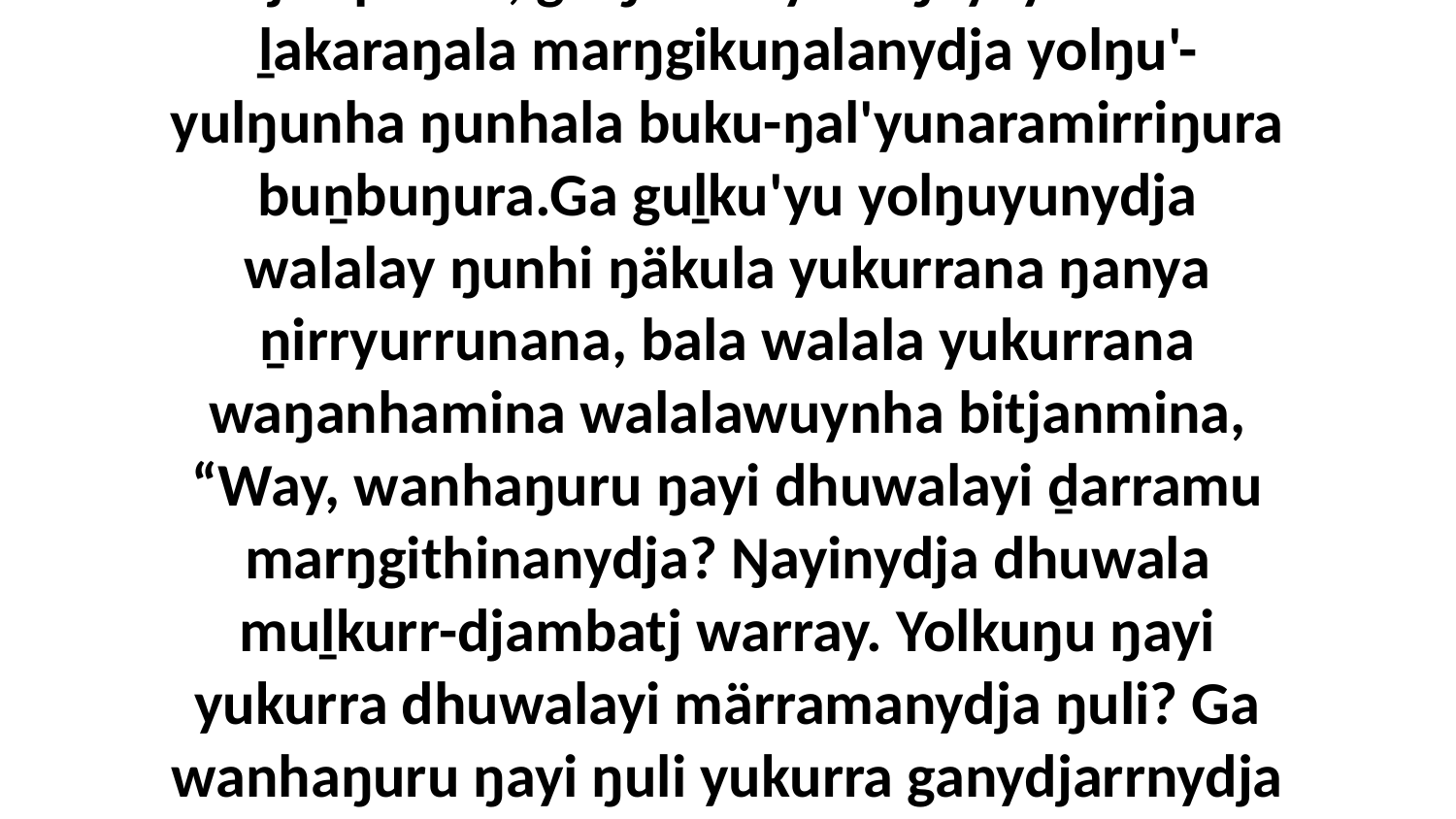

54 bala marrtjina roŋiyina nhanukiyingalaynha wäŋalili, yäkulili Natjuriplilina, ga ŋunhiliyina ŋayi yukurrana ḻakaraŋala marŋgikuŋalanydja yolŋu'-yulŋunha ŋunhala buku-ŋal'yunaramirriŋura buṉbuŋura.Ga guḻku'yu yolŋuyunydja walalay ŋunhi ŋäkula yukurrana ŋanya ṉirryurrunana, bala walala yukurrana waŋanhamina walalawuynha bitjanmina, “Way, wanhaŋuru ŋayi dhuwalayi ḏarramu marŋgithinanydja? Ŋayinydja dhuwala muḻkurr-djambatj warray. Yolkuŋu ŋayi yukurra dhuwalayi märramanydja ŋuli? Ga wanhaŋuru ŋayi ŋuli yukurra ganydjarrnydja dhuwala märrama dhiyakuyi malaŋuwu djämawunydja, ŋunhi ŋayi ŋuli ḏukmarama yukurra yolŋu'-yulŋunha?